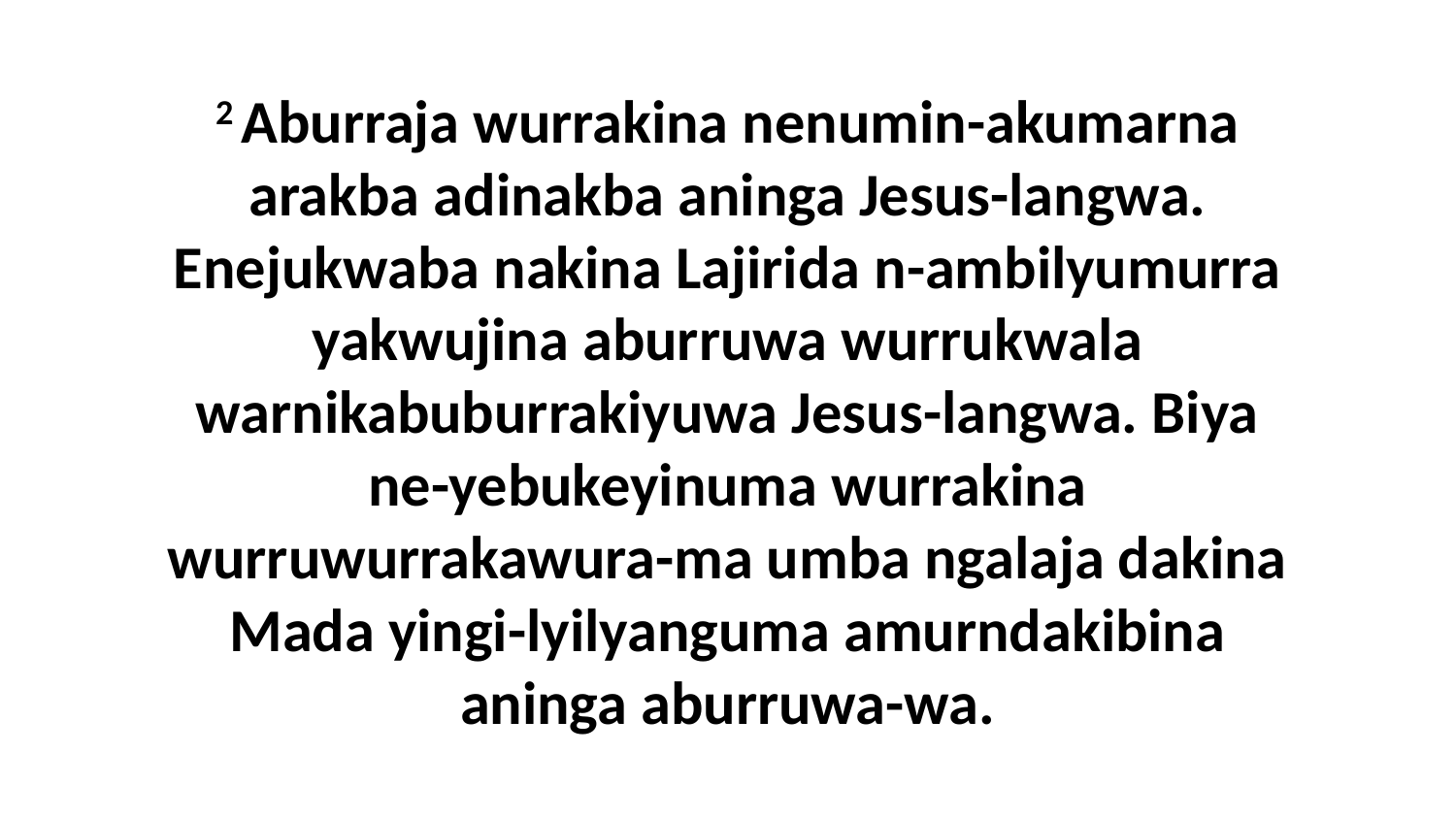

2 Aburraja wurrakina nenumin-akumarna arakba adinakba aninga Jesus-langwa. Enejukwaba nakina Lajirida n-ambilyumurra yakwujina aburruwa wurrukwala warnikabuburrakiyuwa Jesus-langwa. Biya ne-yebukeyinuma wurrakina wurruwurrakawura-ma umba ngalaja dakina Mada yingi-lyilyanguma amurndakibina aninga aburruwa-wa.